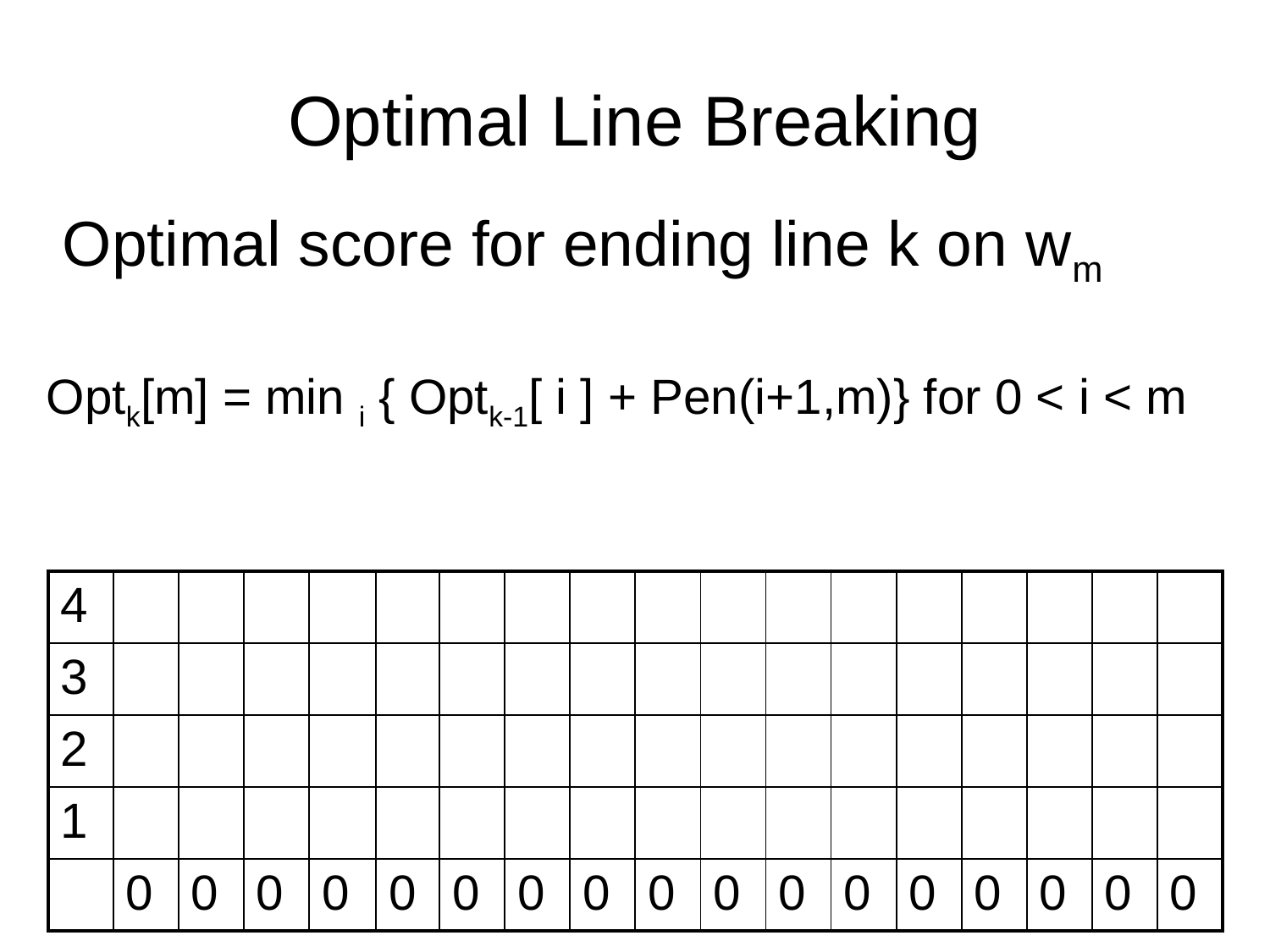

# Optimal Line Breaking
Optimal score for ending line k on wm

Optk[m] = min i { Optk-1[ i ] + Pen(i+1,m)} for 0 < i < m
| 4 |  |  |  |  |  |  |  |  |  |  |  |  |  |  |  |  |  |
| --- | --- | --- | --- | --- | --- | --- | --- | --- | --- | --- | --- | --- | --- | --- | --- | --- | --- |
| 3 |  |  |  |  |  |  |  |  |  |  |  |  |  |  |  |  |  |
| 2 |  |  |  |  |  |  |  |  |  |  |  |  |  |  |  |  |  |
| 1 |  |  |  |  |  |  |  |  |  |  |  |  |  |  |  |  |  |
|  | 0 | 0 | 0 | 0 | 0 | 0 | 0 | 0 | 0 | 0 | 0 | 0 | 0 | 0 | 0 | 0 | 0 |